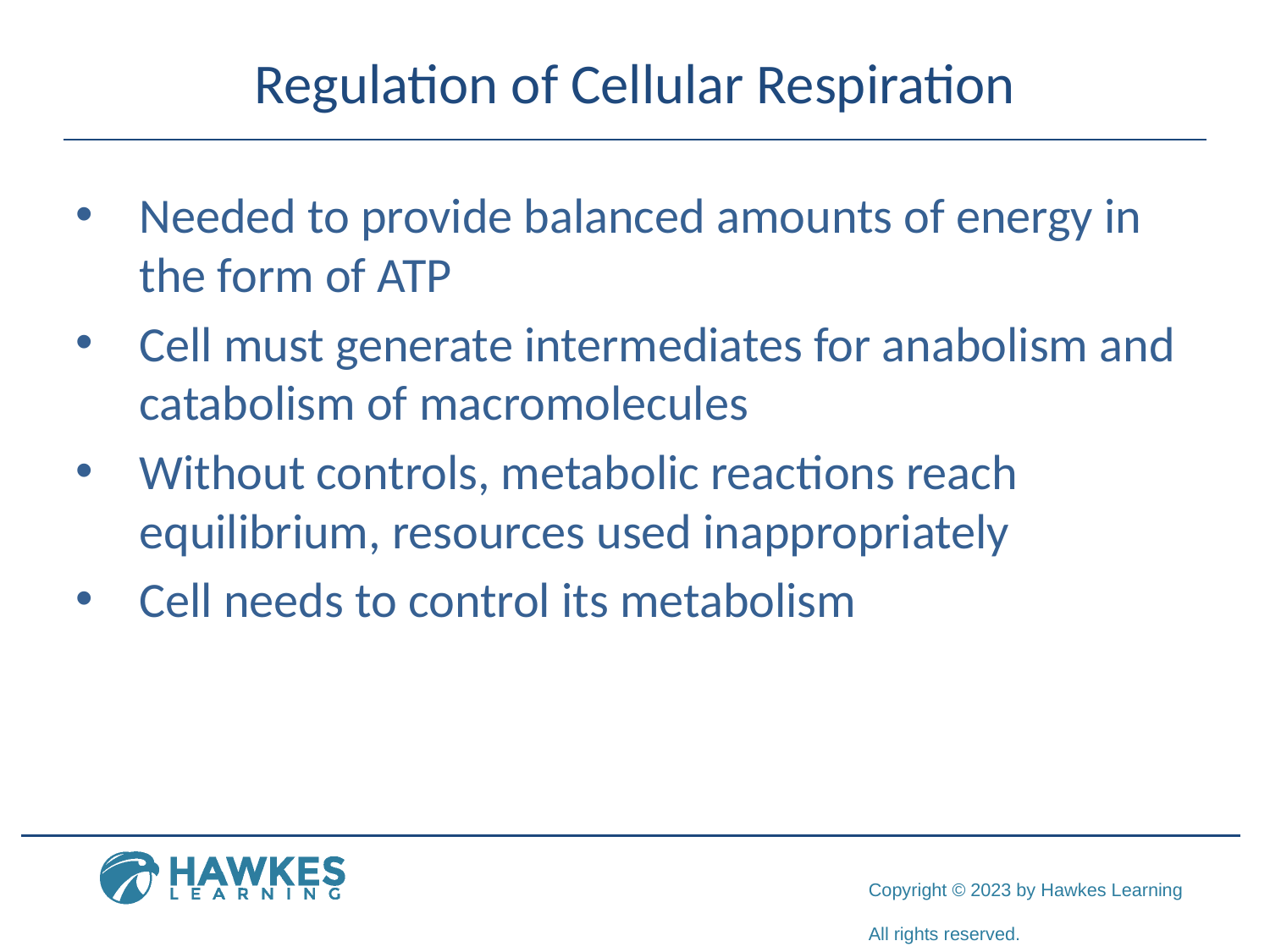

# Regulation of Cellular Respiration
Needed to provide balanced amounts of energy in the form of ATP
Cell must generate intermediates for anabolism and catabolism of macromolecules
Without controls, metabolic reactions reach equilibrium, resources used inappropriately
Cell needs to control its metabolism